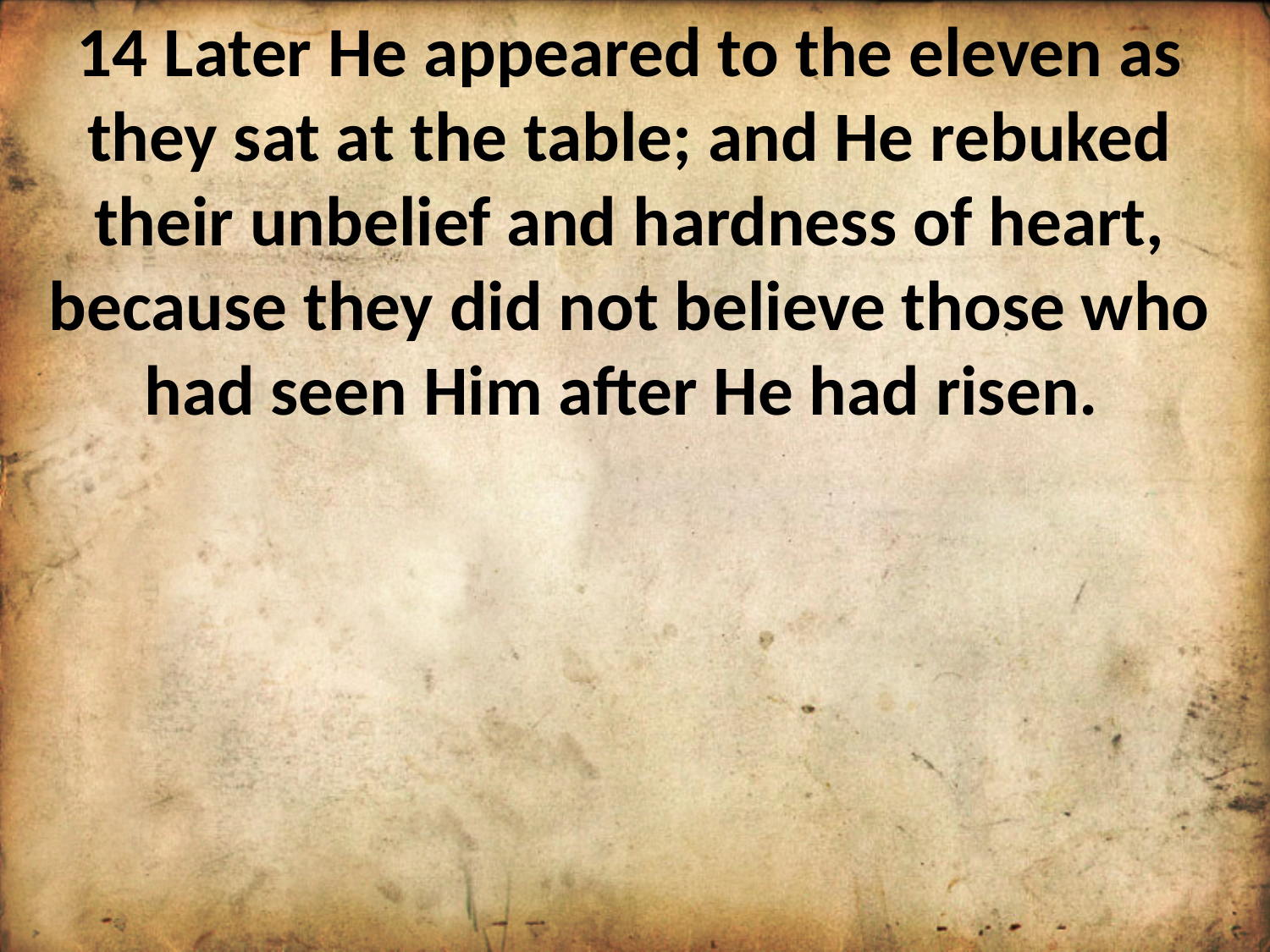

14 Later He appeared to the eleven as they sat at the table; and He rebuked their unbelief and hardness of heart, because they did not believe those who had seen Him after He had risen.